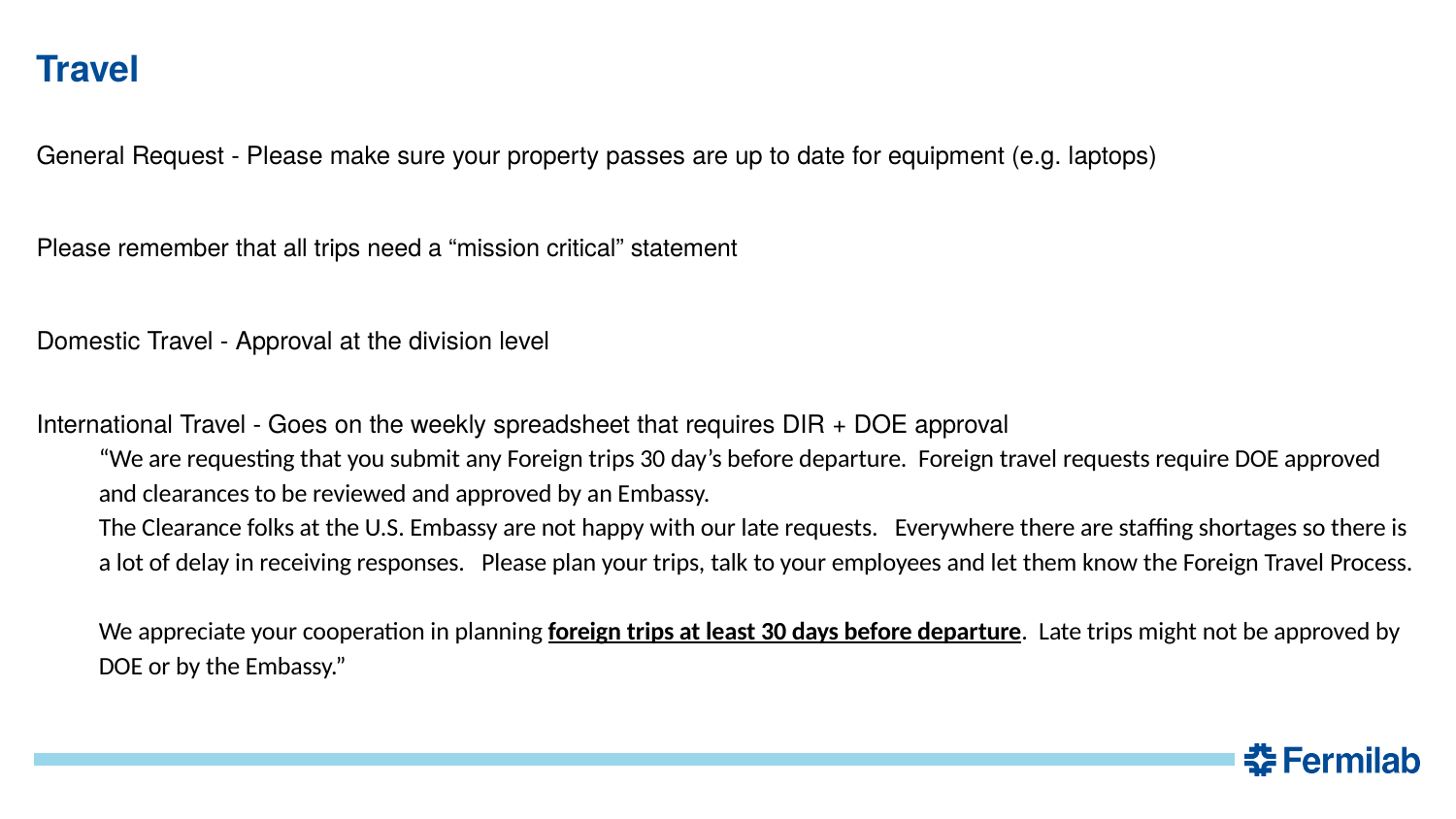

# Travel
General Request - Please make sure your property passes are up to date for equipment (e.g. laptops)

Please remember that all trips need a “mission critical” statement

Domestic Travel - Approval at the division level

International Travel - Goes on the weekly spreadsheet that requires DIR + DOE approval
“We are requesting that you submit any Foreign trips 30 day’s before departure.  Foreign travel requests require DOE approved and clearances to be reviewed and approved by an Embassy.
The Clearance folks at the U.S. Embassy are not happy with our late requests.   Everywhere there are staffing shortages so there is a lot of delay in receiving responses.   Please plan your trips, talk to your employees and let them know the Foreign Travel Process.

We appreciate your cooperation in planning foreign trips at least 30 days before departure.  Late trips might not be approved by DOE or by the Embassy.”